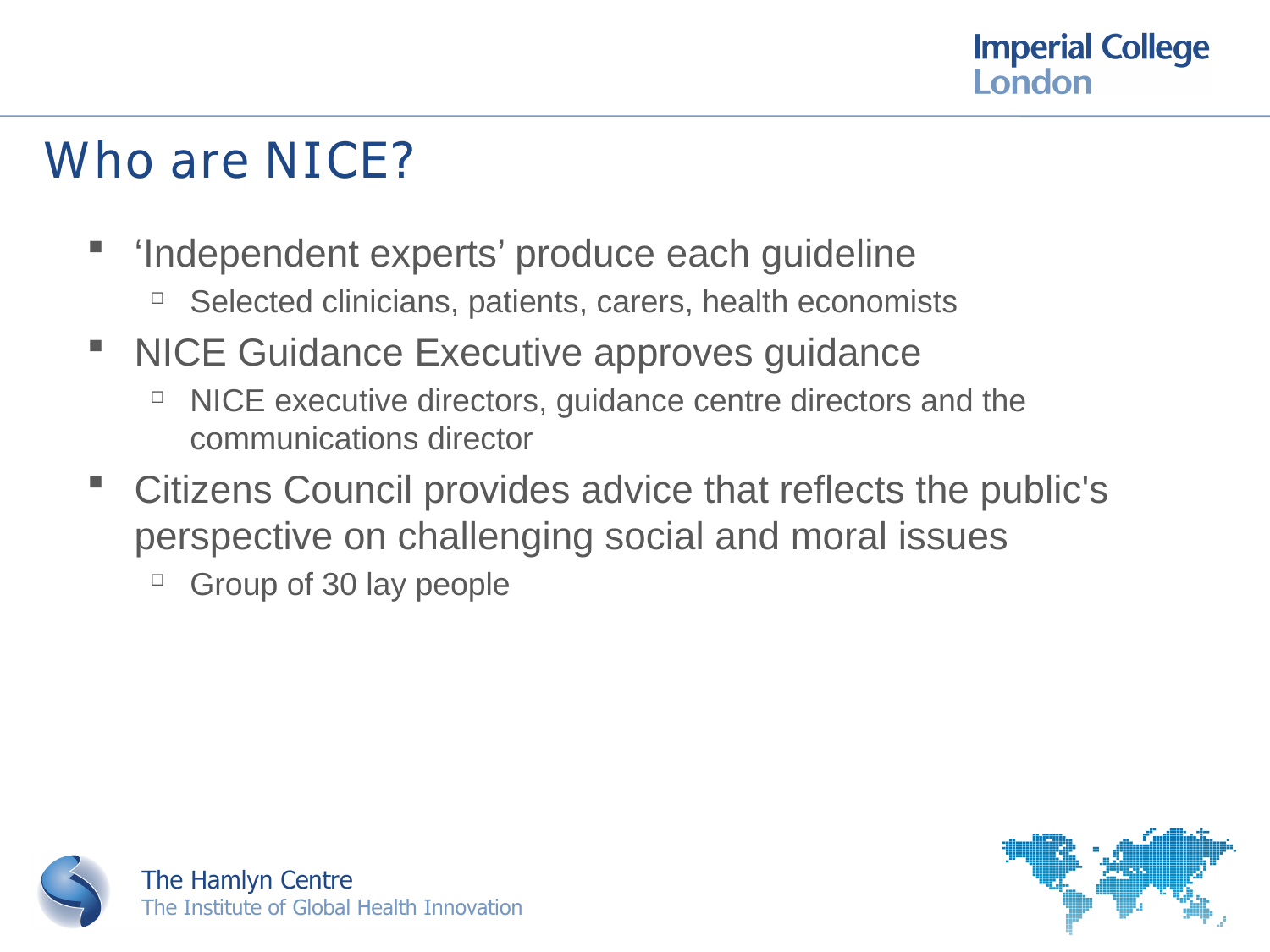

# Who are NICE?
‘Independent experts’ produce each guideline
Selected clinicians, patients, carers, health economists
NICE Guidance Executive approves guidance
NICE executive directors, guidance centre directors and the communications director
Citizens Council provides advice that reflects the public's perspective on challenging social and moral issues
Group of 30 lay people